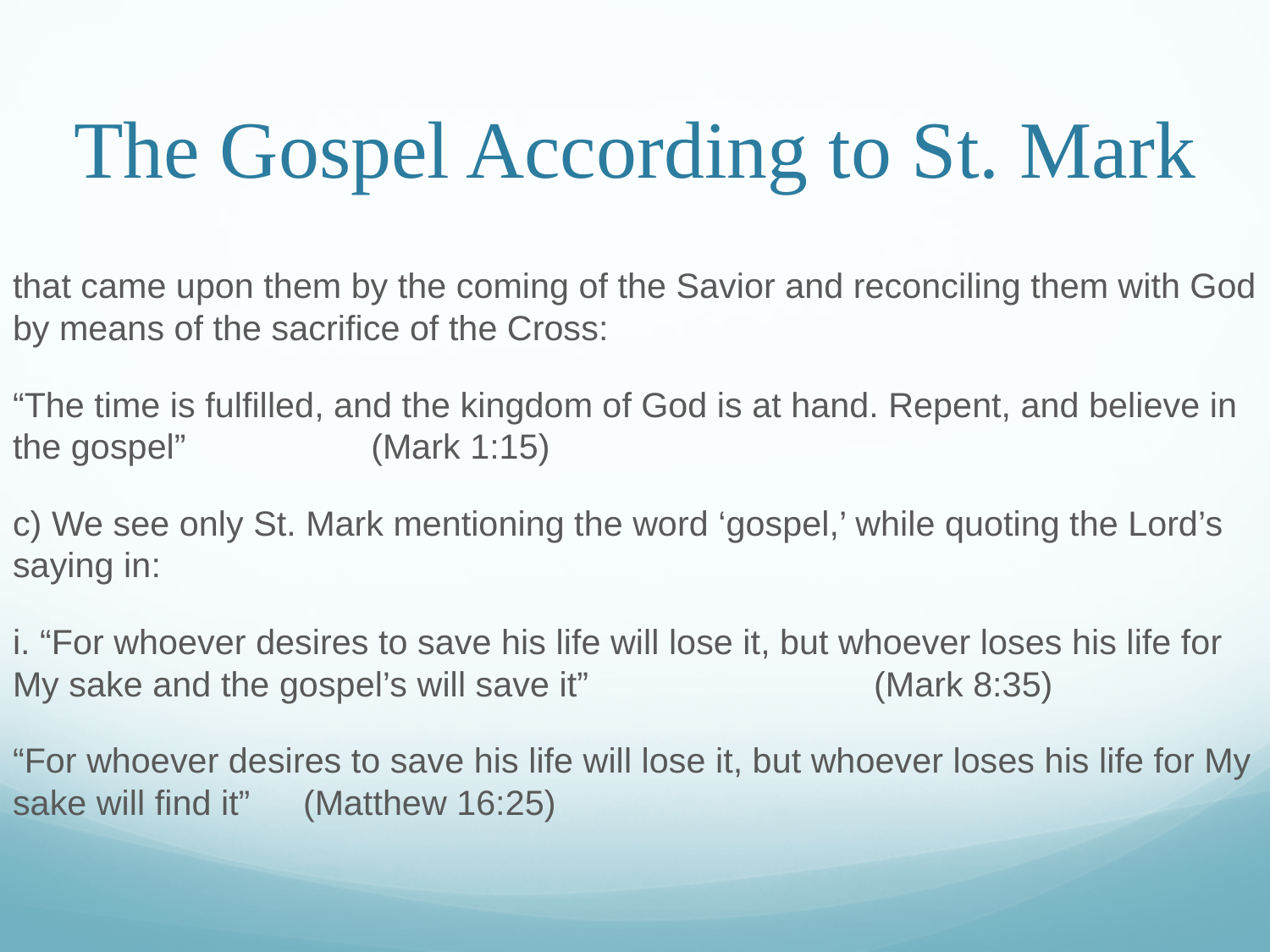

# The Gospel According to St. Mark
that came upon them by the coming of the Savior and reconciling them with God by means of the sacrifice of the Cross:
“The time is fulfilled, and the kingdom of God is at hand. Repent, and believe in the gospel”														           (Mark 1:15)
c) We see only St. Mark mentioning the word ‘gospel,’ while quoting the Lord’s saying in:
i. “For whoever desires to save his life will lose it, but whoever loses his life for My sake and the gospel’s will save it”											           (Mark 8:35)
“For whoever desires to save his life will lose it, but whoever loses his life for My sake will find it”													    (Matthew 16:25)